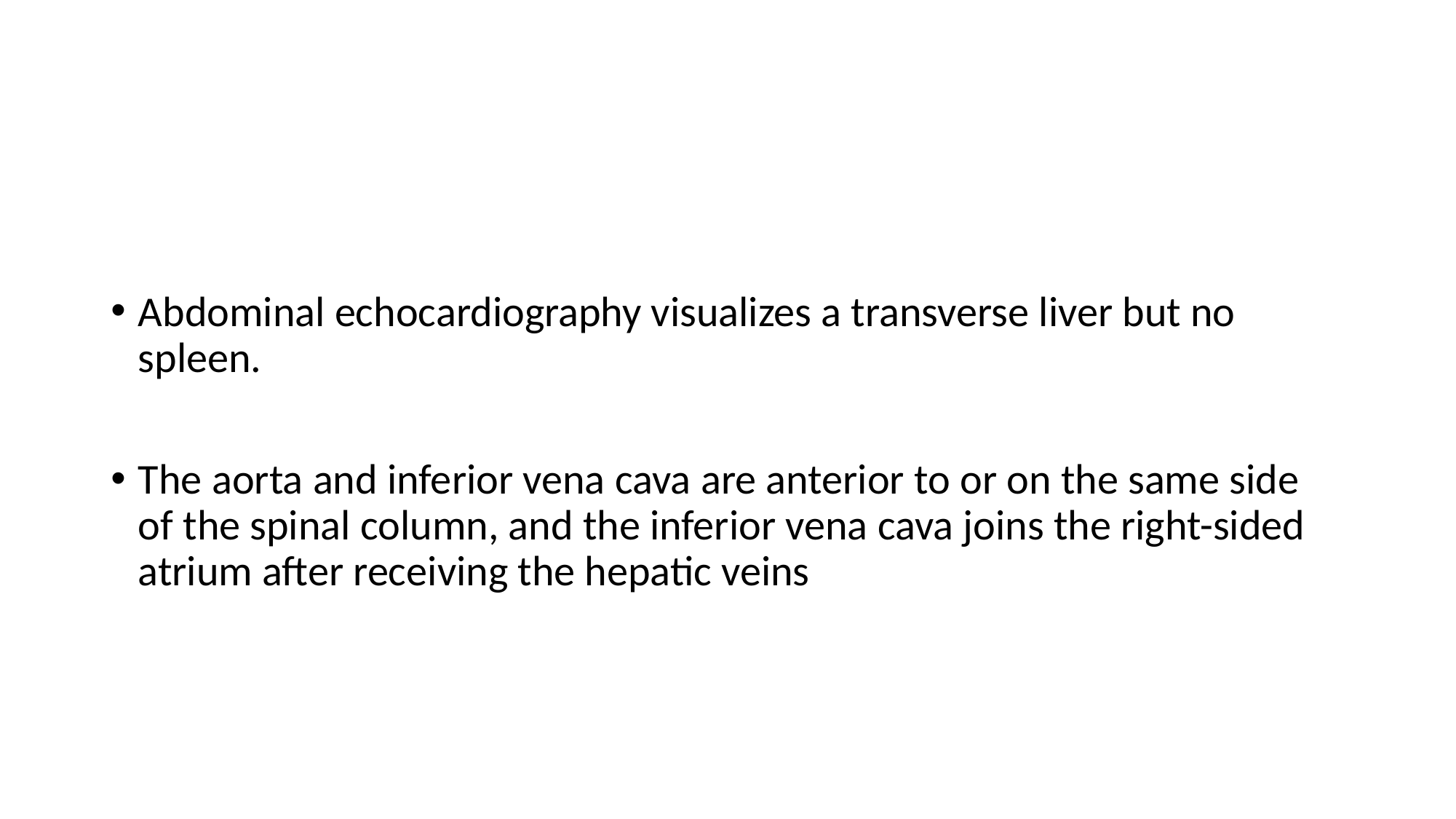

#

Abdominal echocardiography visualizes a transverse liver but no spleen.

The aorta and inferior vena cava are anterior to or on the same side of the spinal column, and the inferior vena cava joins the right-sided atrium after receiving the hepatic veins